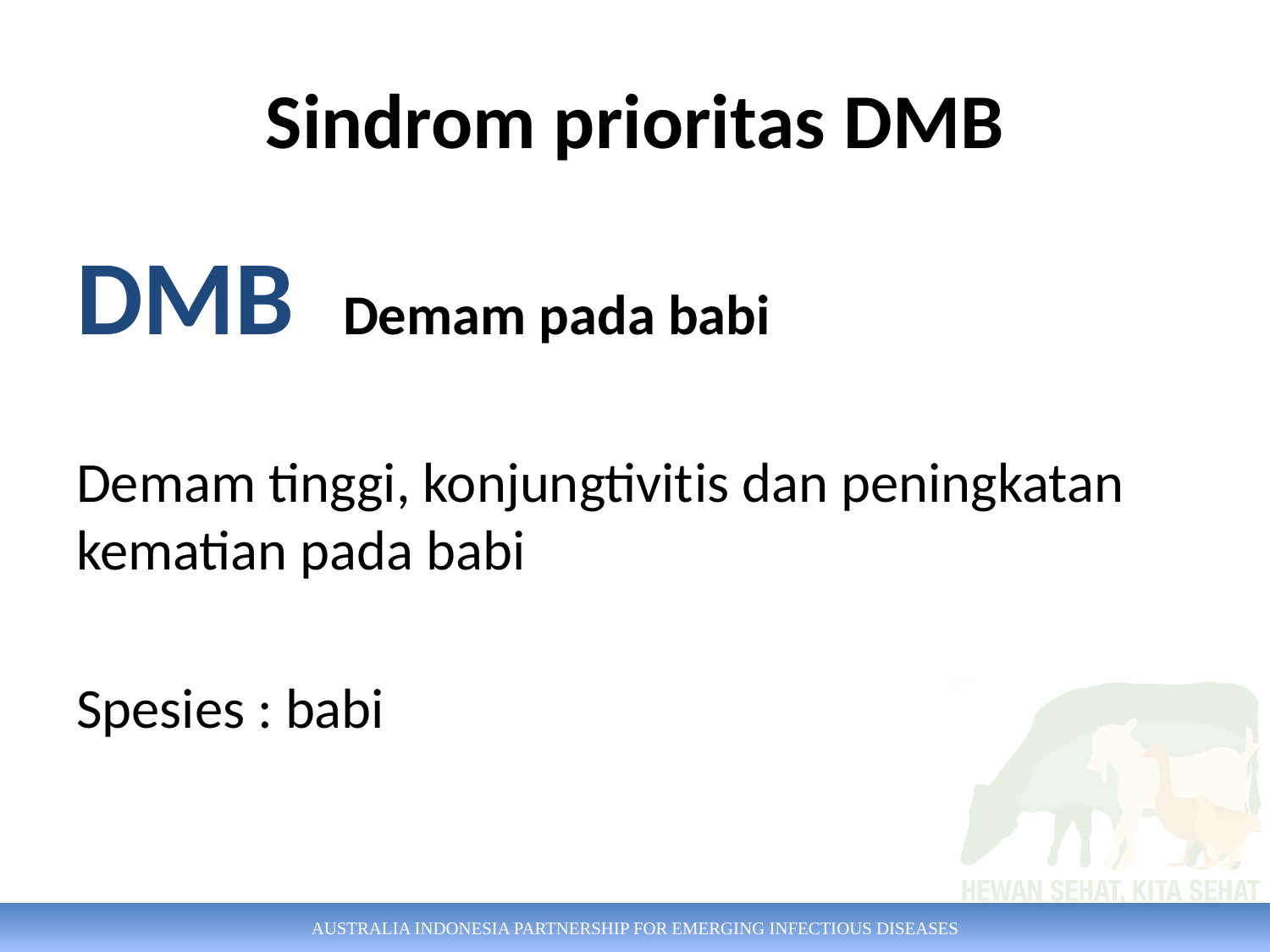

# Sindrom prioritas DMB
DMB	 Demam pada babi

Demam tinggi, konjungtivitis dan peningkatan kematian pada babi

Spesies : babi